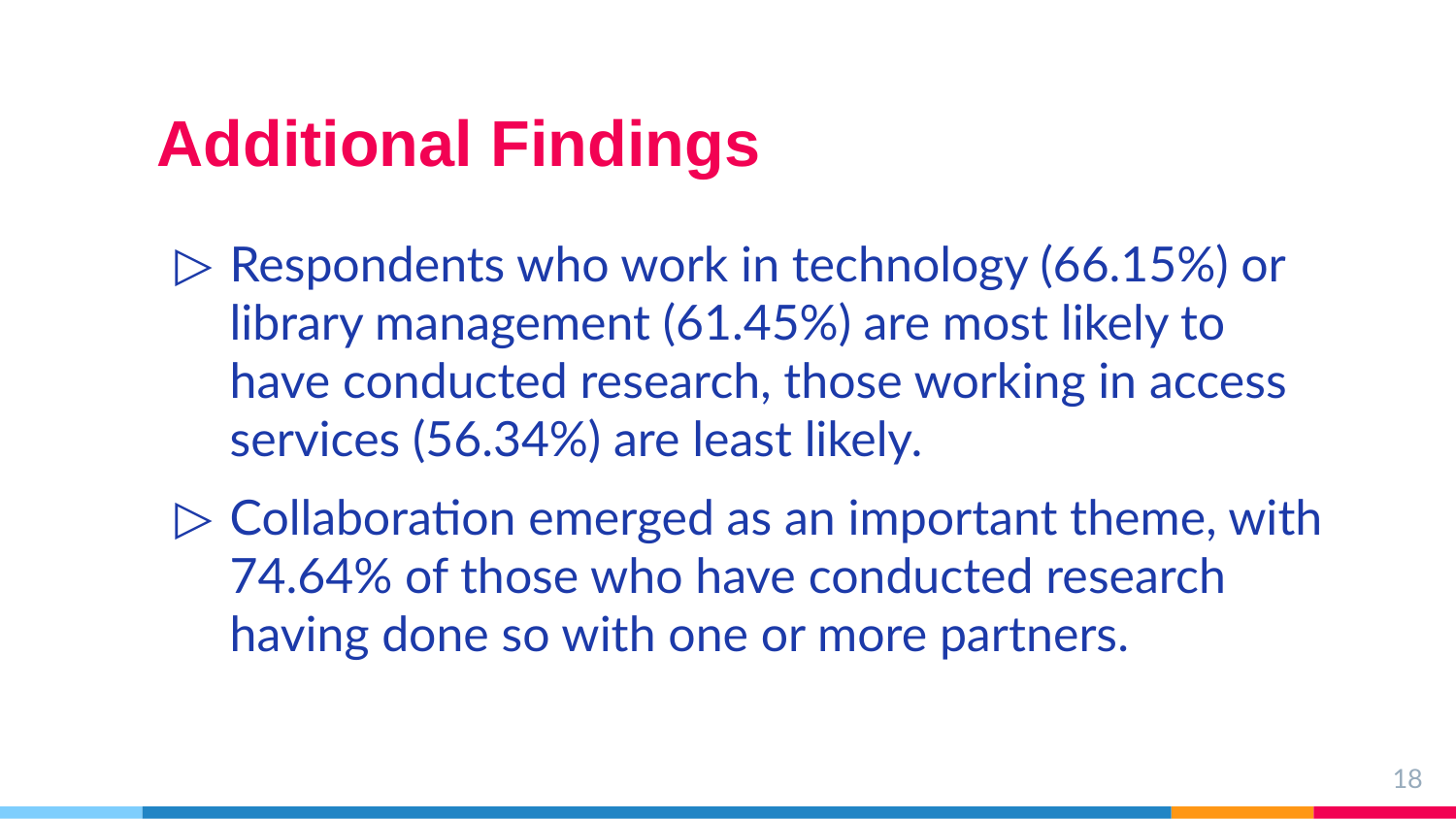

# Additional Findings
Respondents who work in technology (66.15%) or library management (61.45%) are most likely to have conducted research, those working in access services (56.34%) are least likely.
Collaboration emerged as an important theme, with 74.64% of those who have conducted research having done so with one or more partners.
18